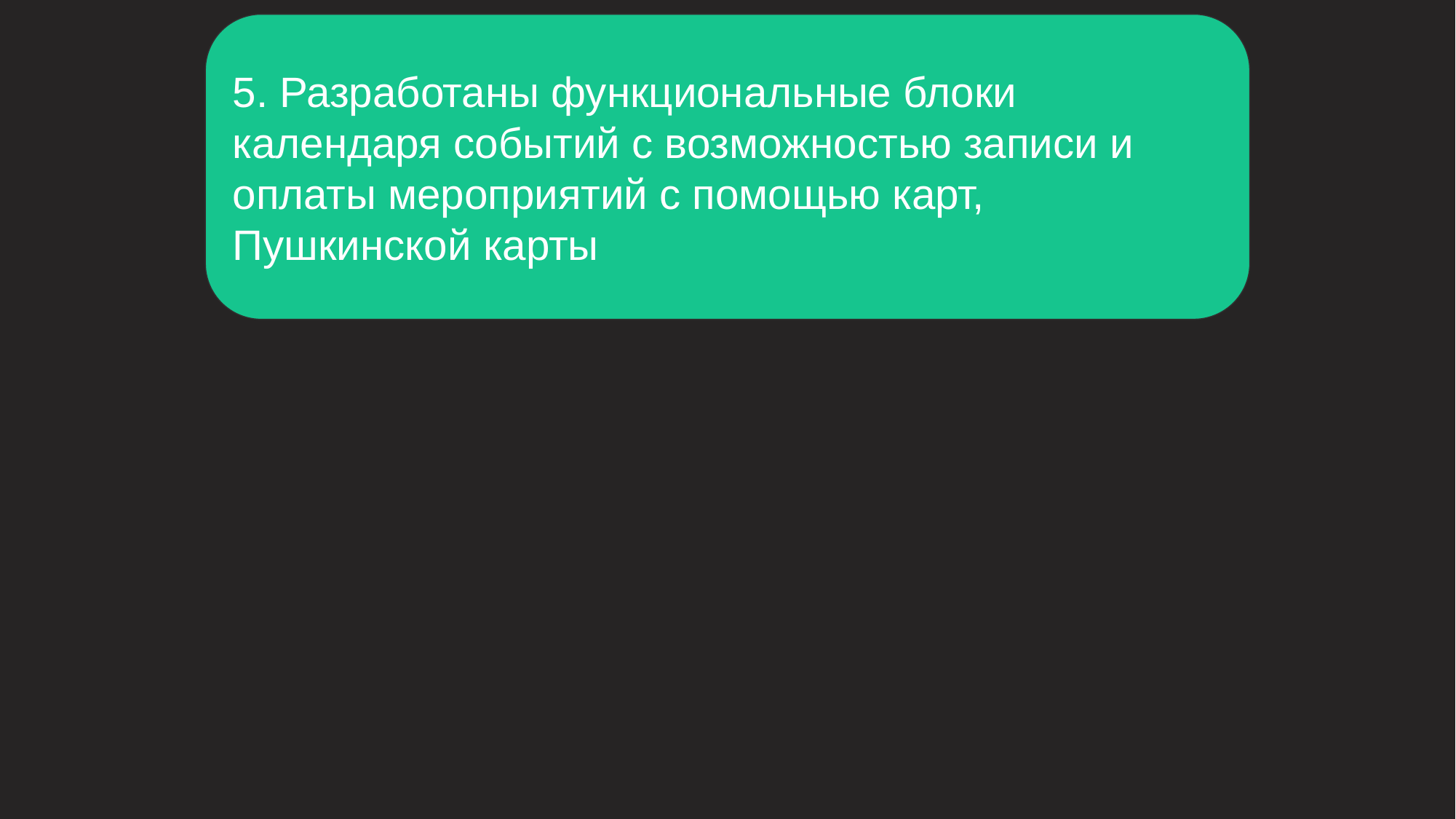

5. Разработаны функциональные блоки календаря событий с возможностью записи и оплаты мероприятий с помощью карт, Пушкинской карты